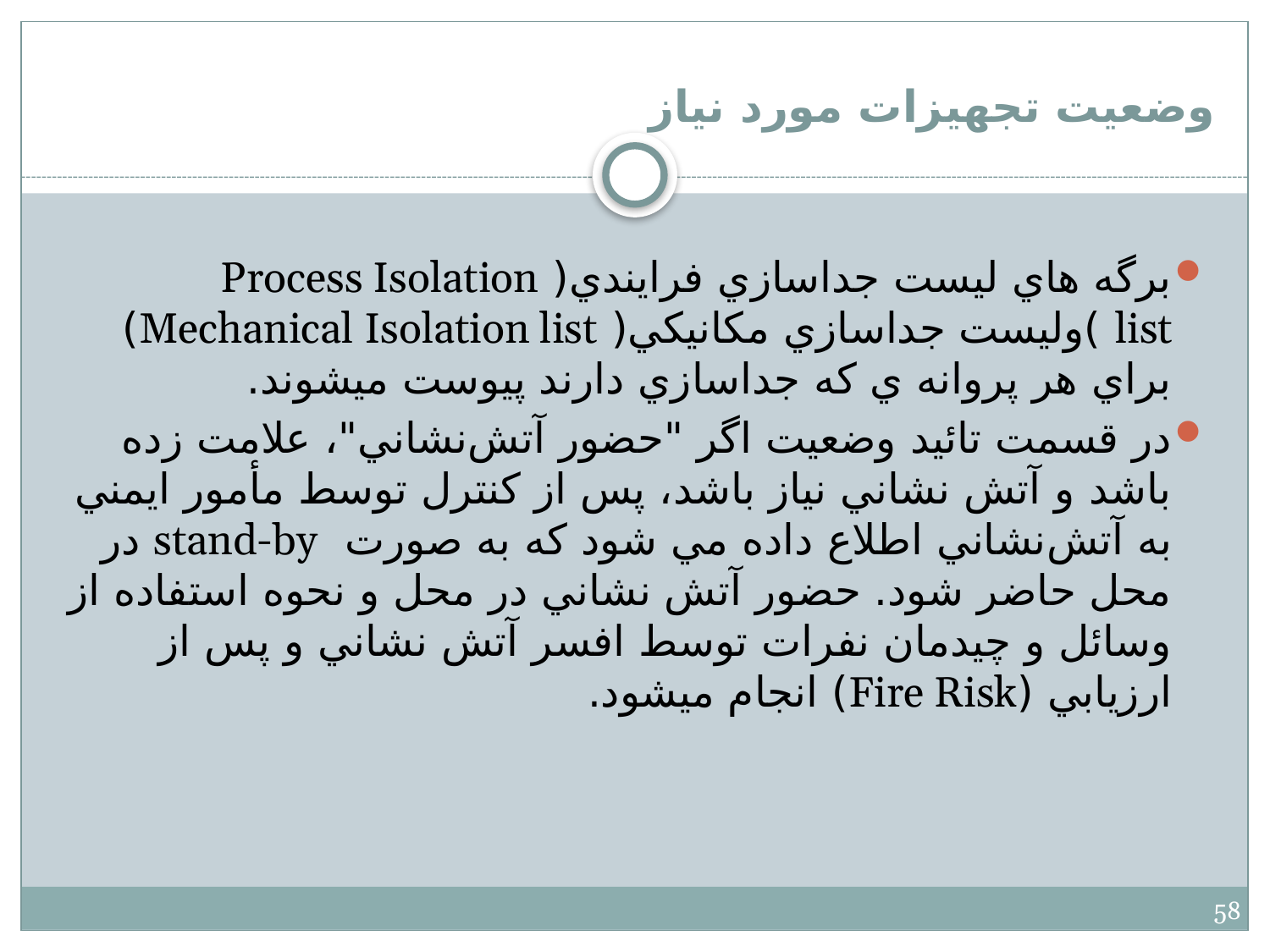

# وضعيت تجهيزات مورد نياز
برگه هاي ليست جداسازي فرايندي( Process Isolation list )وليست جداسازي مكانيكي( Mechanical Isolation list) براي هر پروانه ي كه جداسازي دارند پيوست مي‎شوند.
در قسمت تائيد وضعيت اگر "حضور آتش‌نشاني"، علامت زده باشد و آتش نشاني نياز باشد، پس از كنترل توسط مأمور ايمني به آتش‌نشاني اطلاع داده مي شود كه به صورت  stand-by در محل حاضر شود. حضور آتش نشاني در محل و نحوه استفاده از وسائل و چيدمان نفرات توسط افسر آتش نشاني و پس از ارزيابي (Fire Risk) انجام مي‎شود.

58